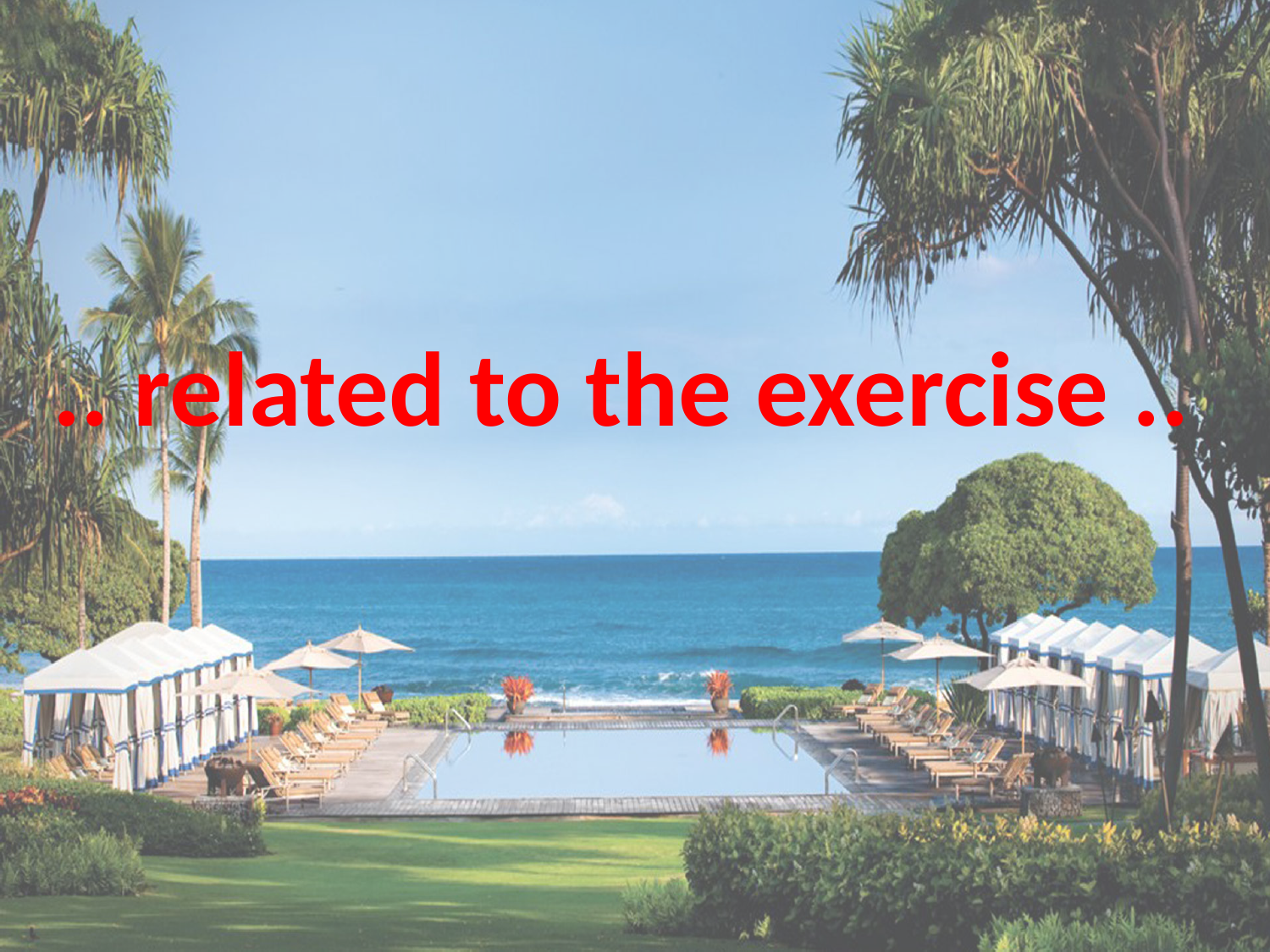

# .. related to the exercise ..